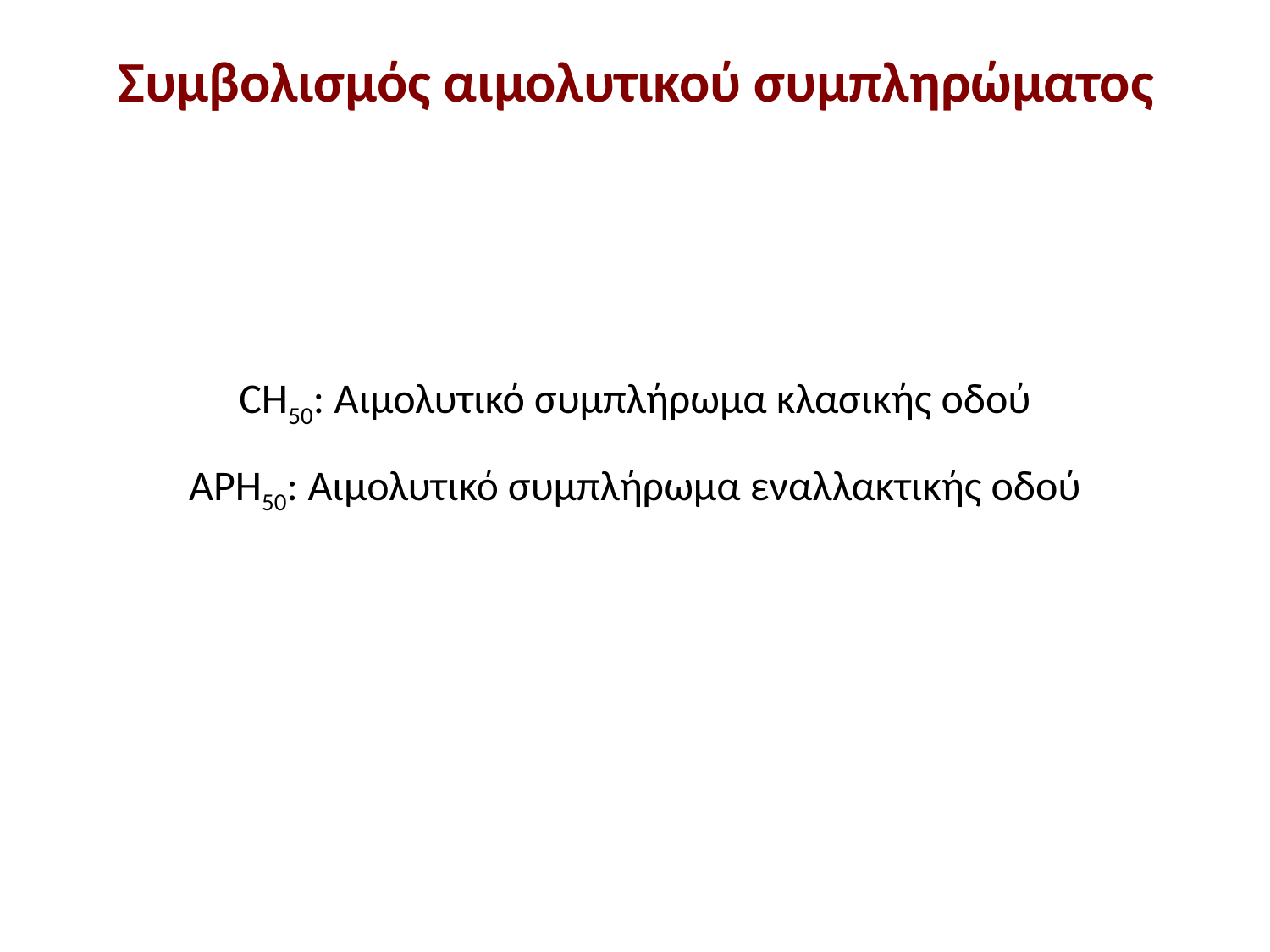

# Συμβολισμός αιμολυτικού συμπληρώματος
CH50: Αιμολυτικό συμπλήρωμα κλασικής οδού
APH50: Αιμολυτικό συμπλήρωμα εναλλακτικής οδού